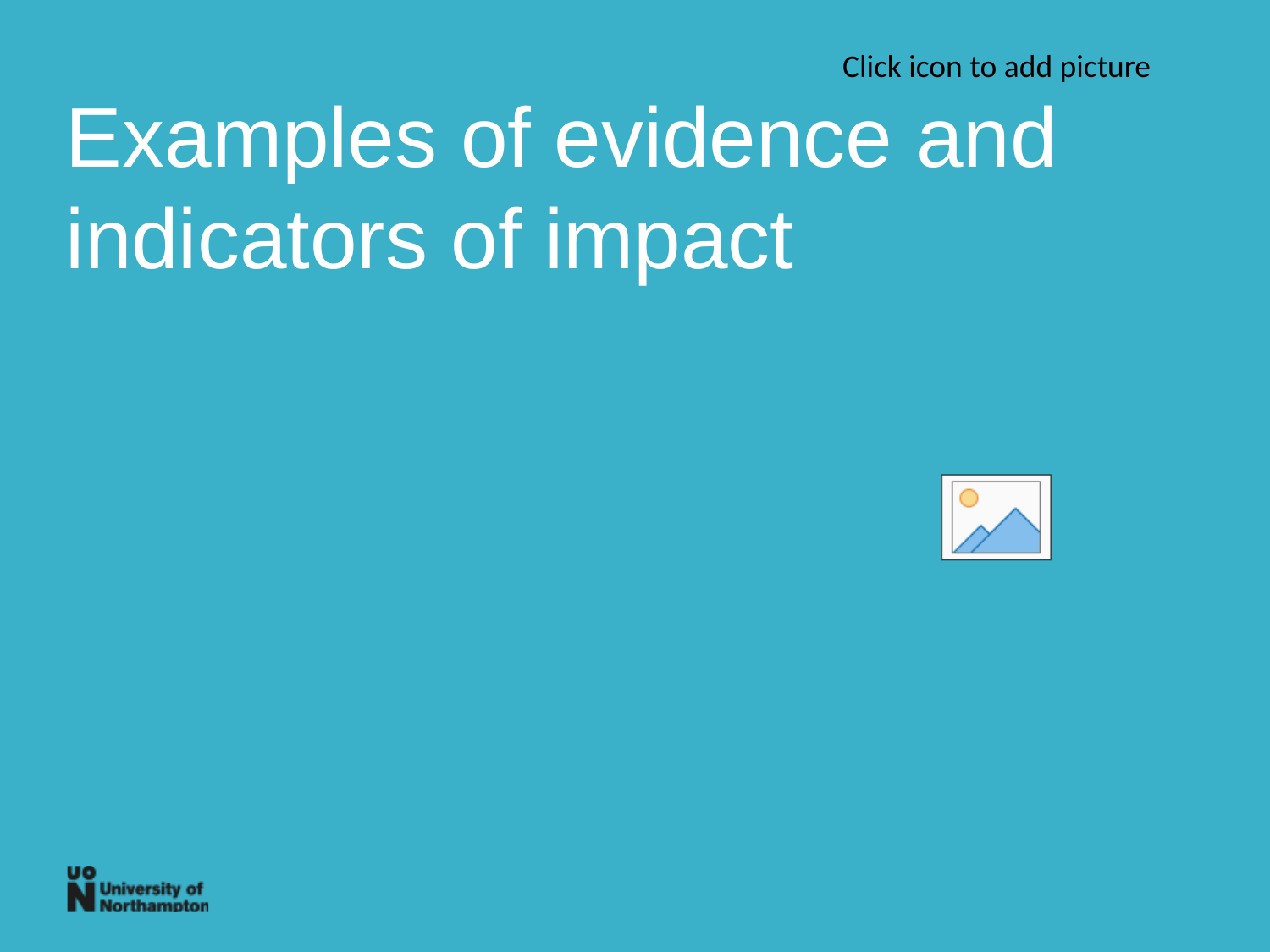

# Examples of evidence and indicators of impact